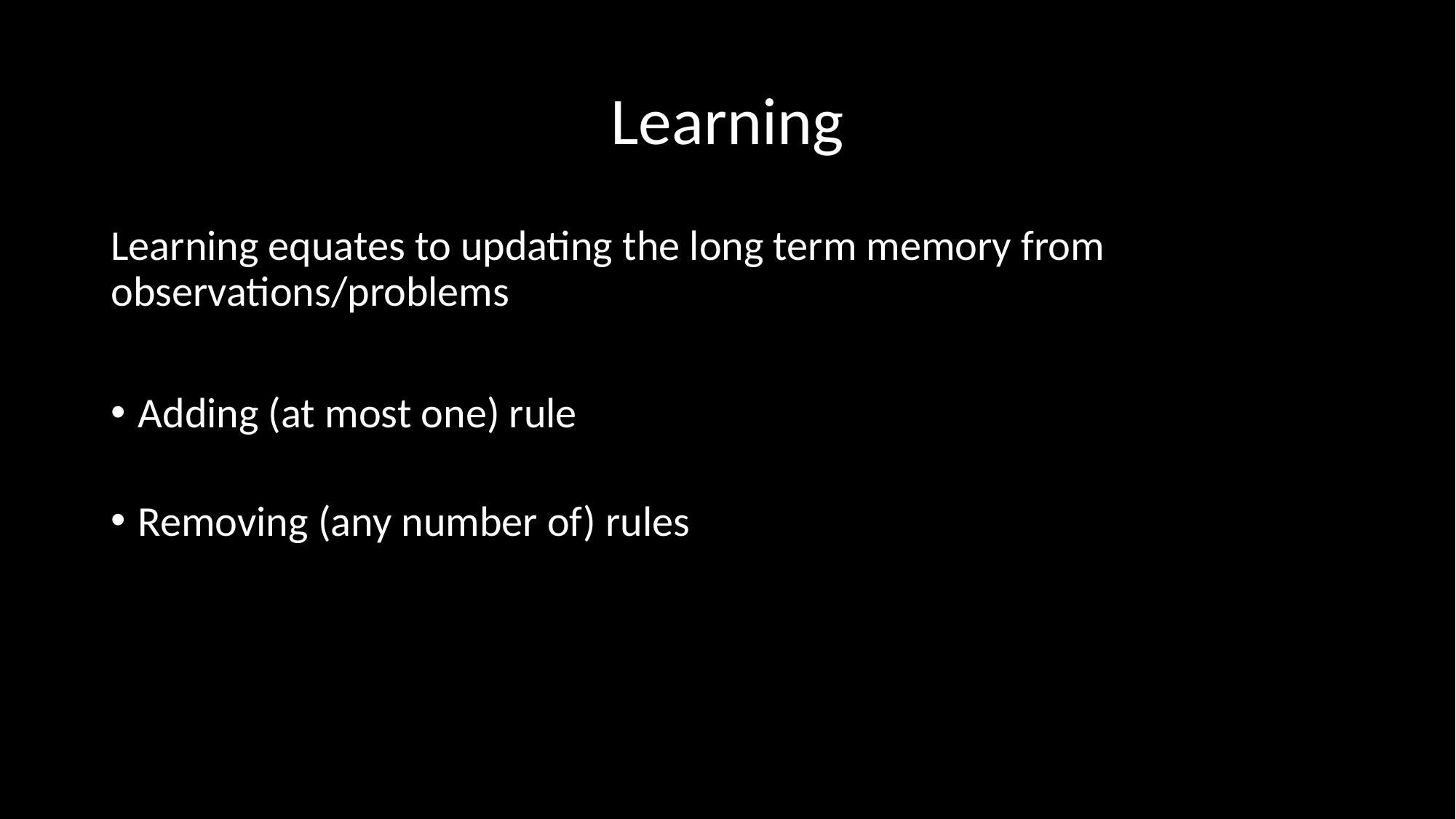

# Learning
Learning equates to updating the long term memory from observations/problems

Adding (at most one) rule

Removing (any number of) rules